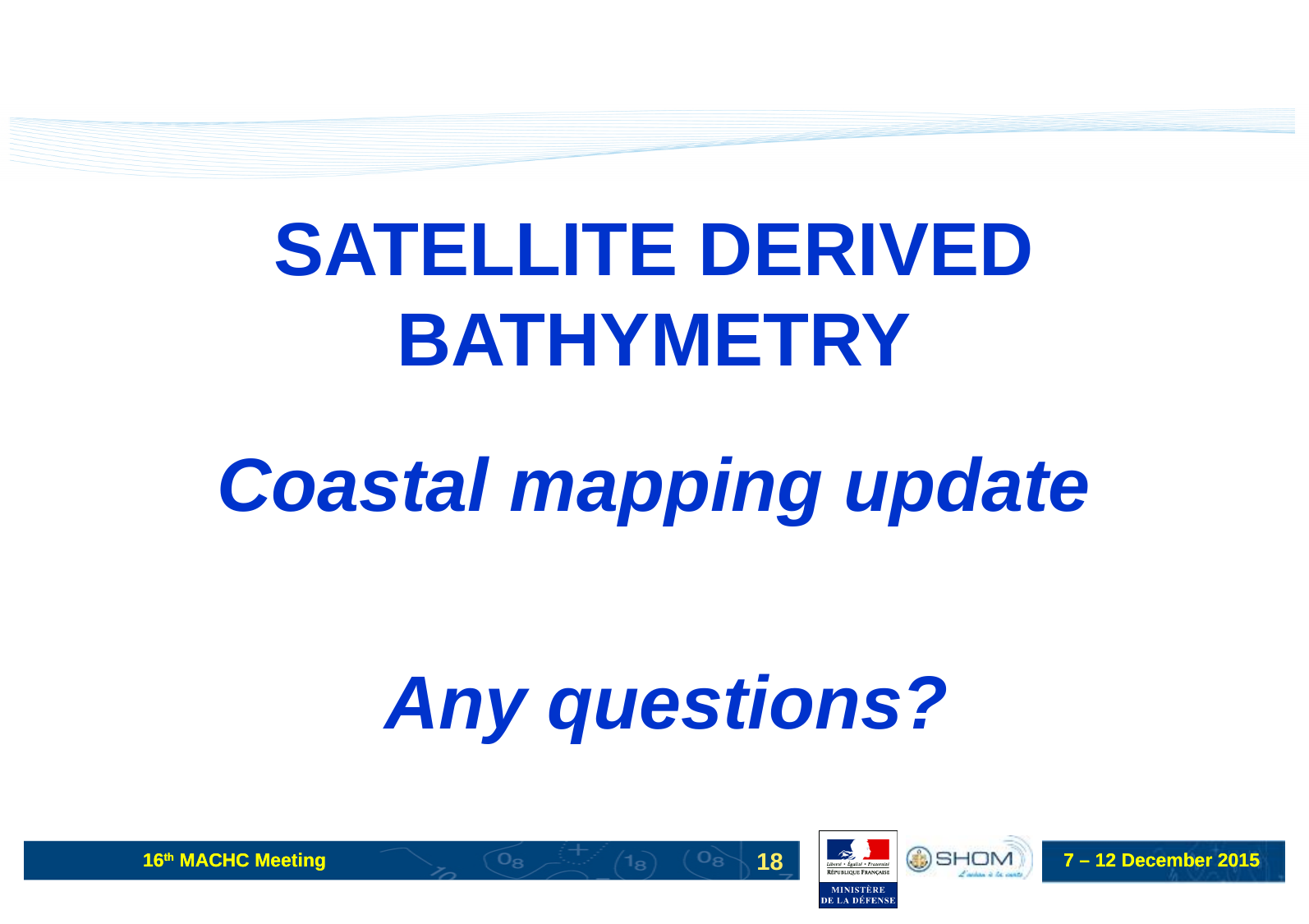

SATELLITE DERIVED BATHYMETRY
Coastal mapping update
Any questions?
18